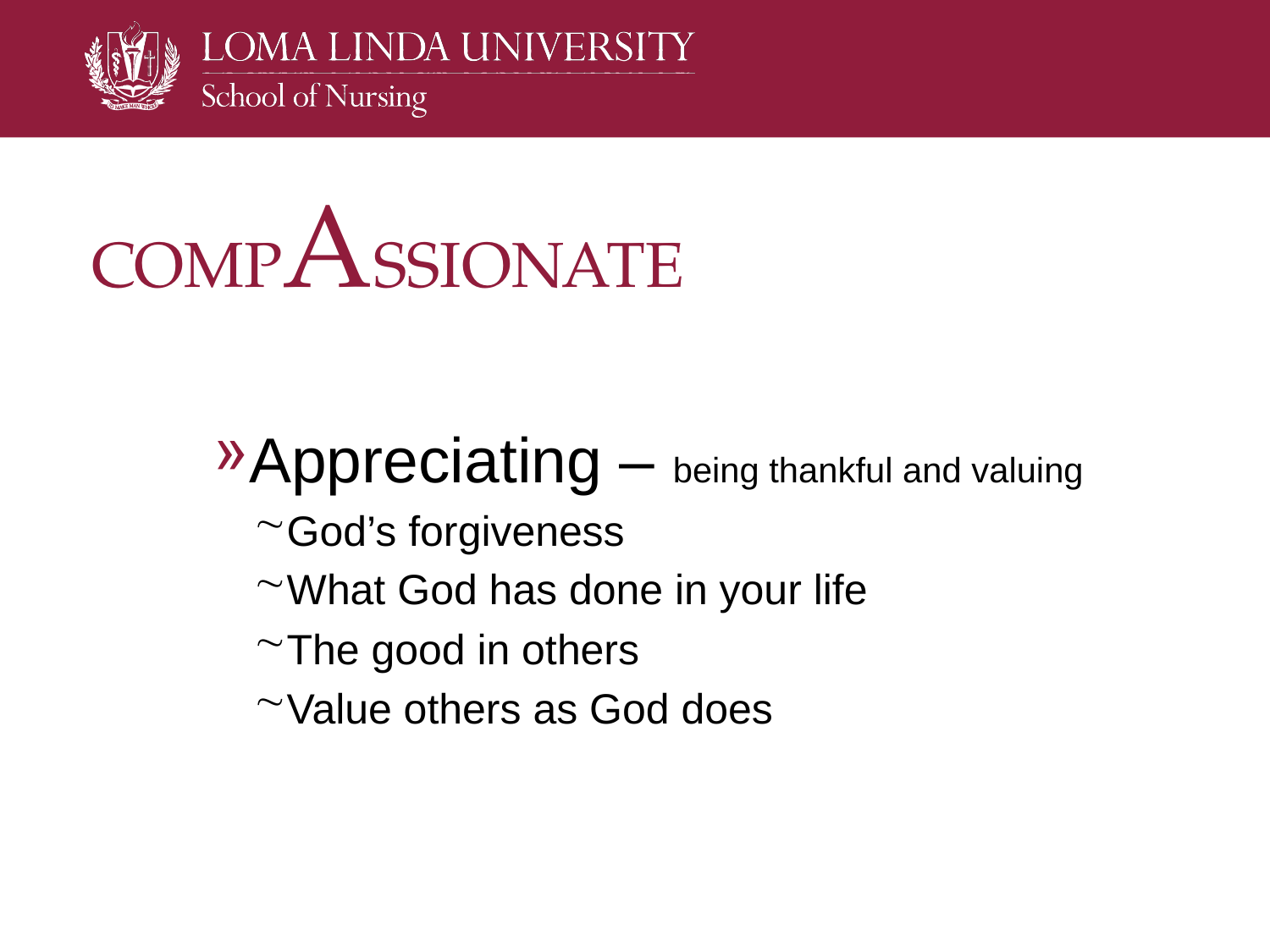

# COMPASSIONATE
Appreciating – being thankful and valuing
God’s forgiveness
What God has done in your life
The good in others
Value others as God does